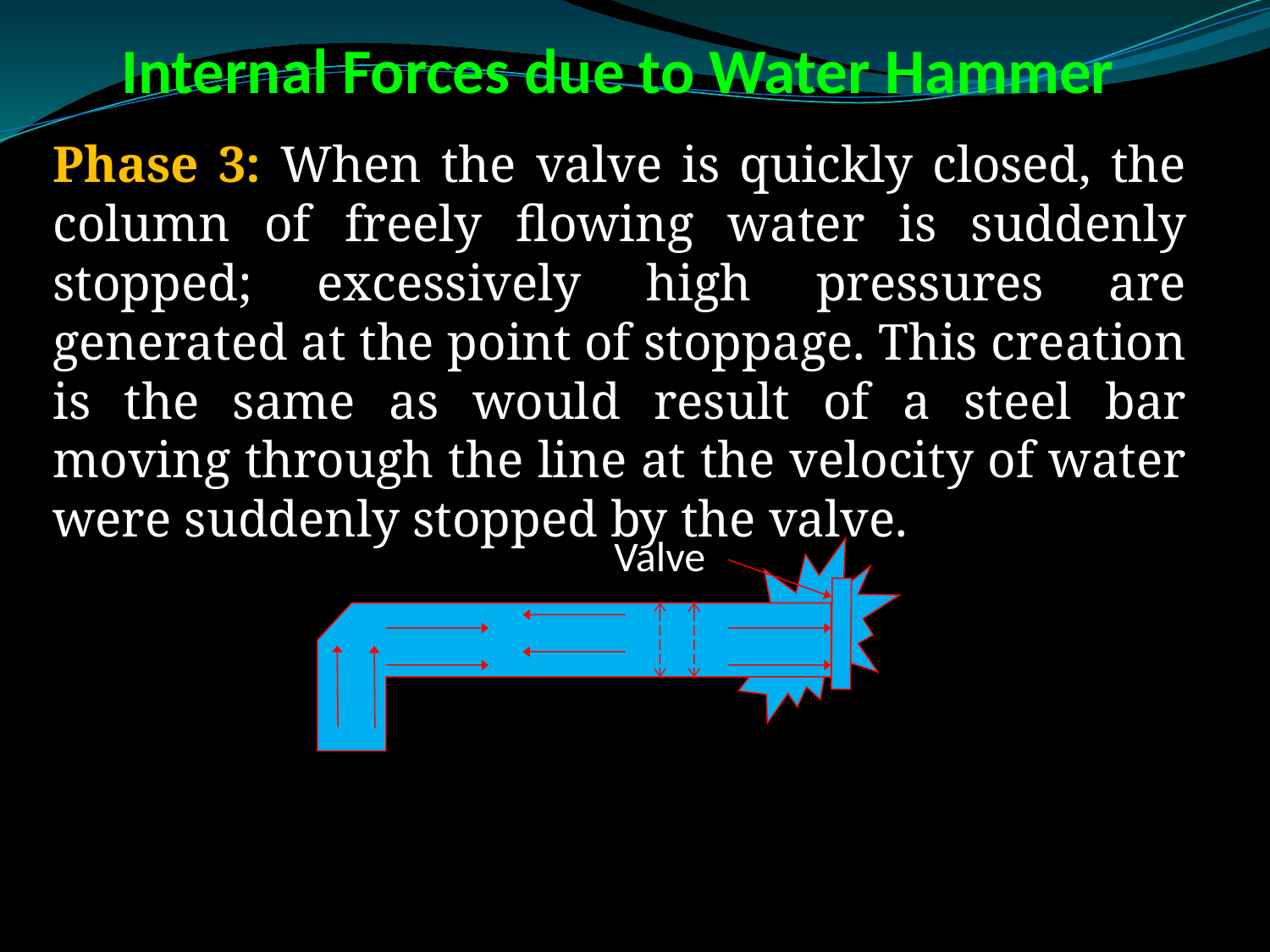

# Internal Forces due to Water Hammer
Phase 3: When the valve is quickly closed, the column of freely flowing water is suddenly stopped; excessively high pressures are generated at the point of stoppage. This creation is the same as would result of a steel bar moving through the line at the velocity of water were suddenly stopped by the valve.

Valve